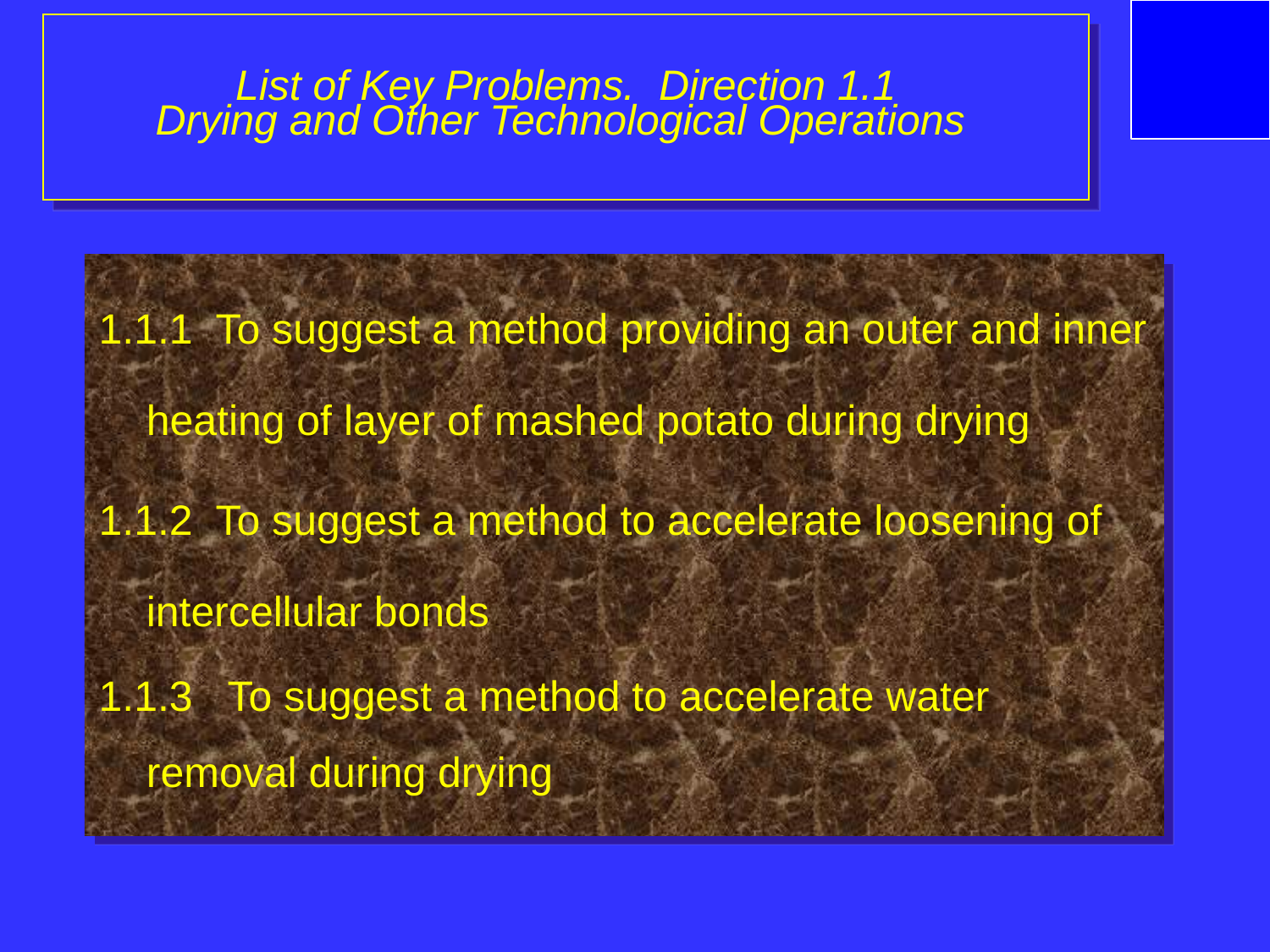

# List of Key Problems.  Direction 1.1 Drying and Other Technological Operations
1.1.1  To suggest a method providing an outer and inner heating of layer of mashed potato during drying
1.1.2  To suggest a method to accelerate loosening of intercellular bonds
1.1.3   To suggest a method to accelerate water removal during drying